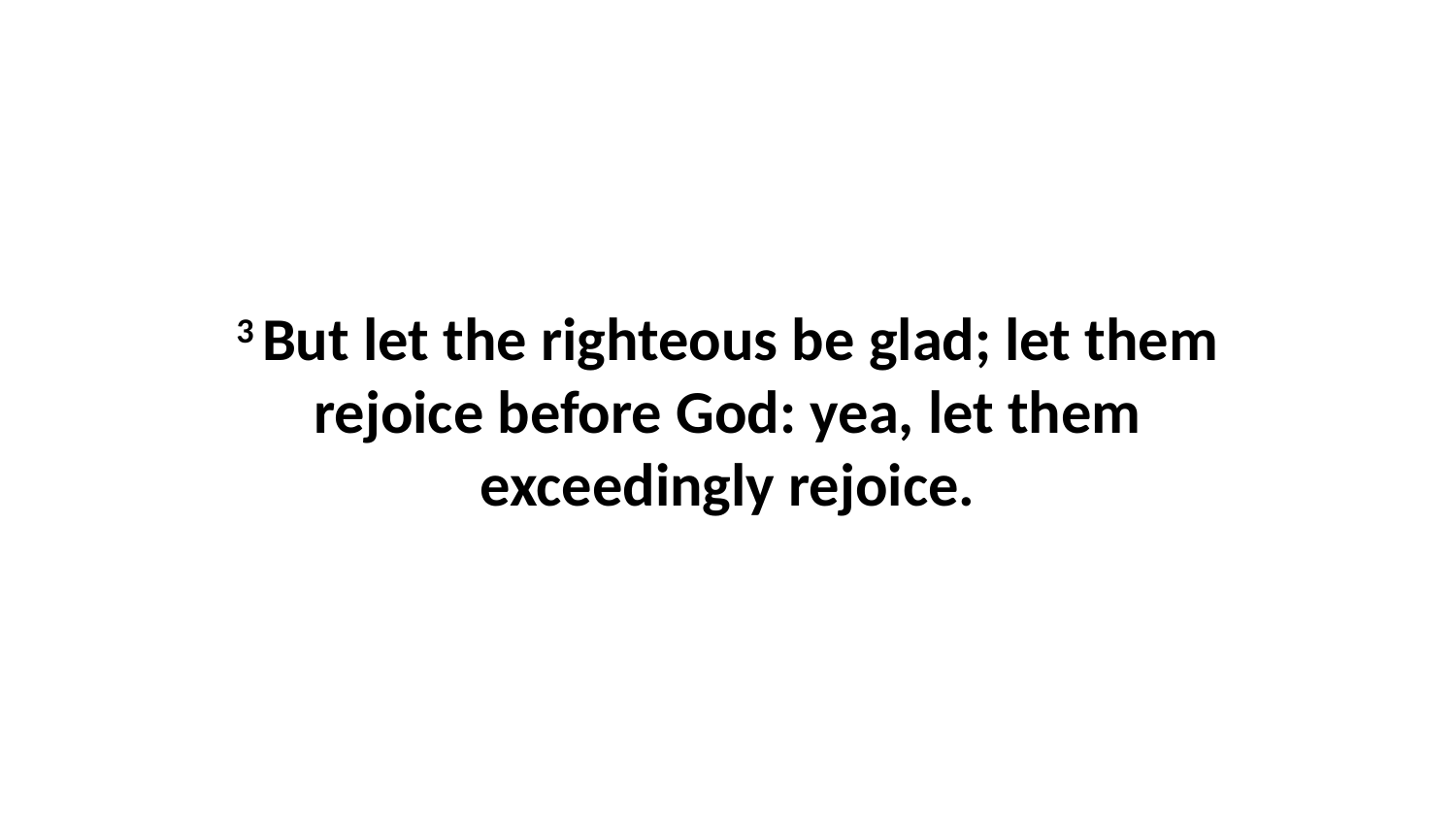

3 But let the righteous be glad; let them rejoice before God: yea, let them exceedingly rejoice.